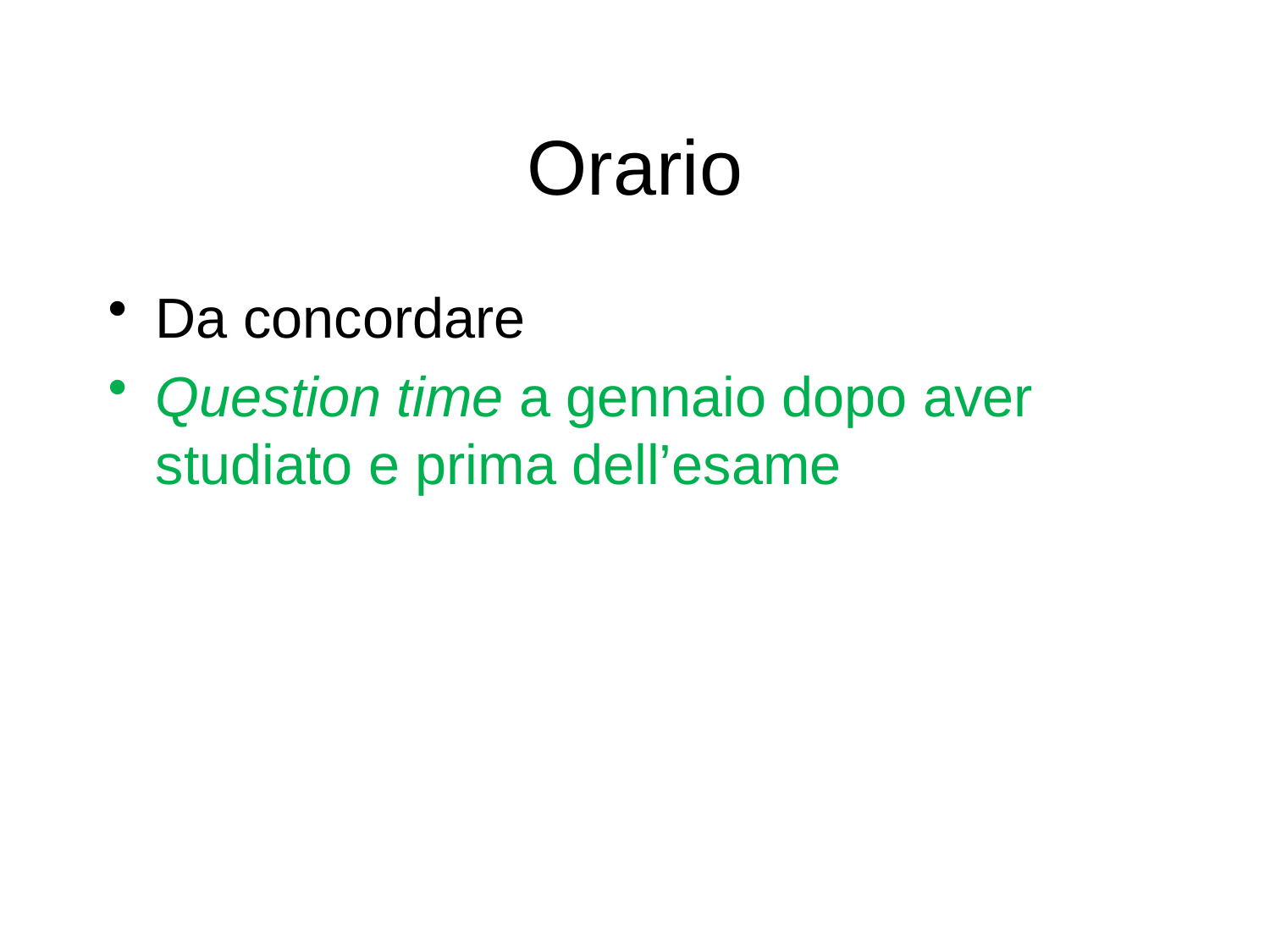

# Orario
Da concordare
Question time a gennaio dopo aver studiato e prima dell’esame